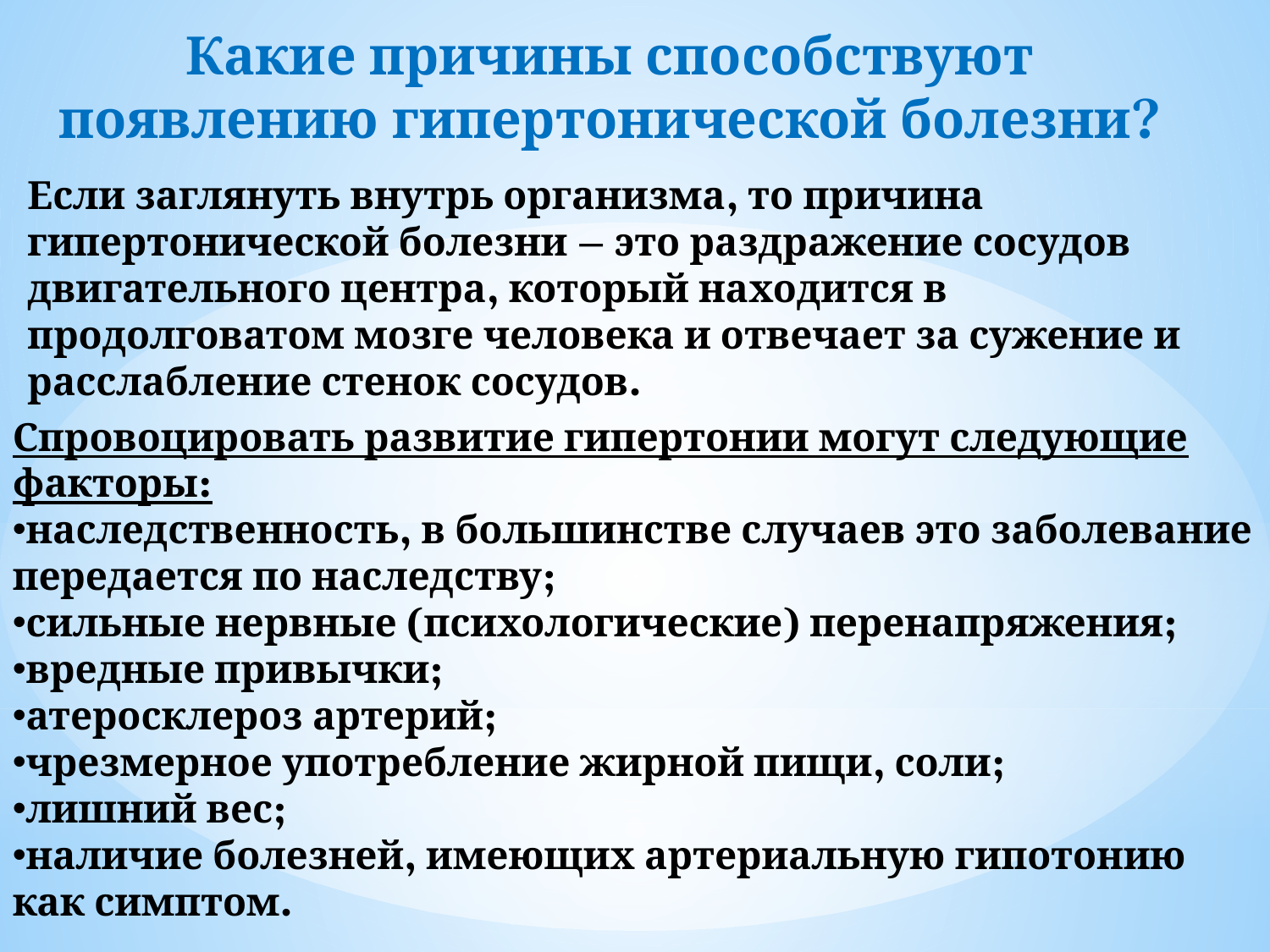

Какие причины способствуют появлению гипертонической болезни?

Если заглянуть внутрь организма, то причина гипертонической болезни – это раздражение сосудов двигательного центра, который находится в продолговатом мозге человека и отвечает за сужение и расслабление стенок сосудов.
Спровоцировать развитие гипертонии могут следующие факторы:
наследственность, в большинстве случаев это заболевание передается по наследству;
сильные нервные (психологические) перенапряжения;
вредные привычки;
атеросклероз артерий;
чрезмерное употребление жирной пищи, соли;
лишний вес;
наличие болезней, имеющих артериальную гипотонию как симптом.